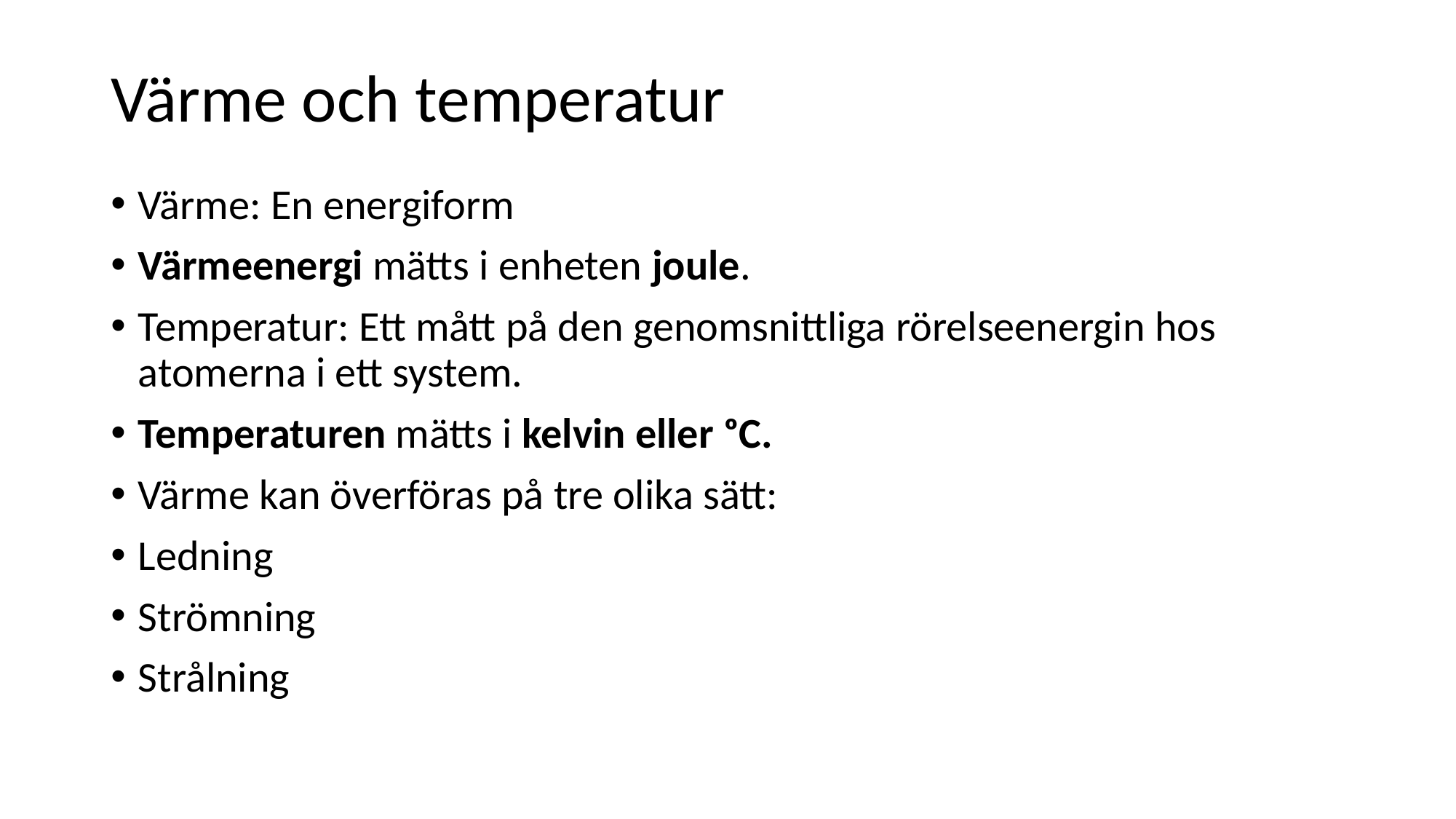

# Värme och temperatur
Värme: En energiform
Värmeenergi mätts i enheten joule.
Temperatur: Ett mått på den genomsnittliga rörelseenergin hos atomerna i ett system.
Temperaturen mätts i kelvin eller ᵒC.
Värme kan överföras på tre olika sätt:
Ledning
Strömning
Strålning